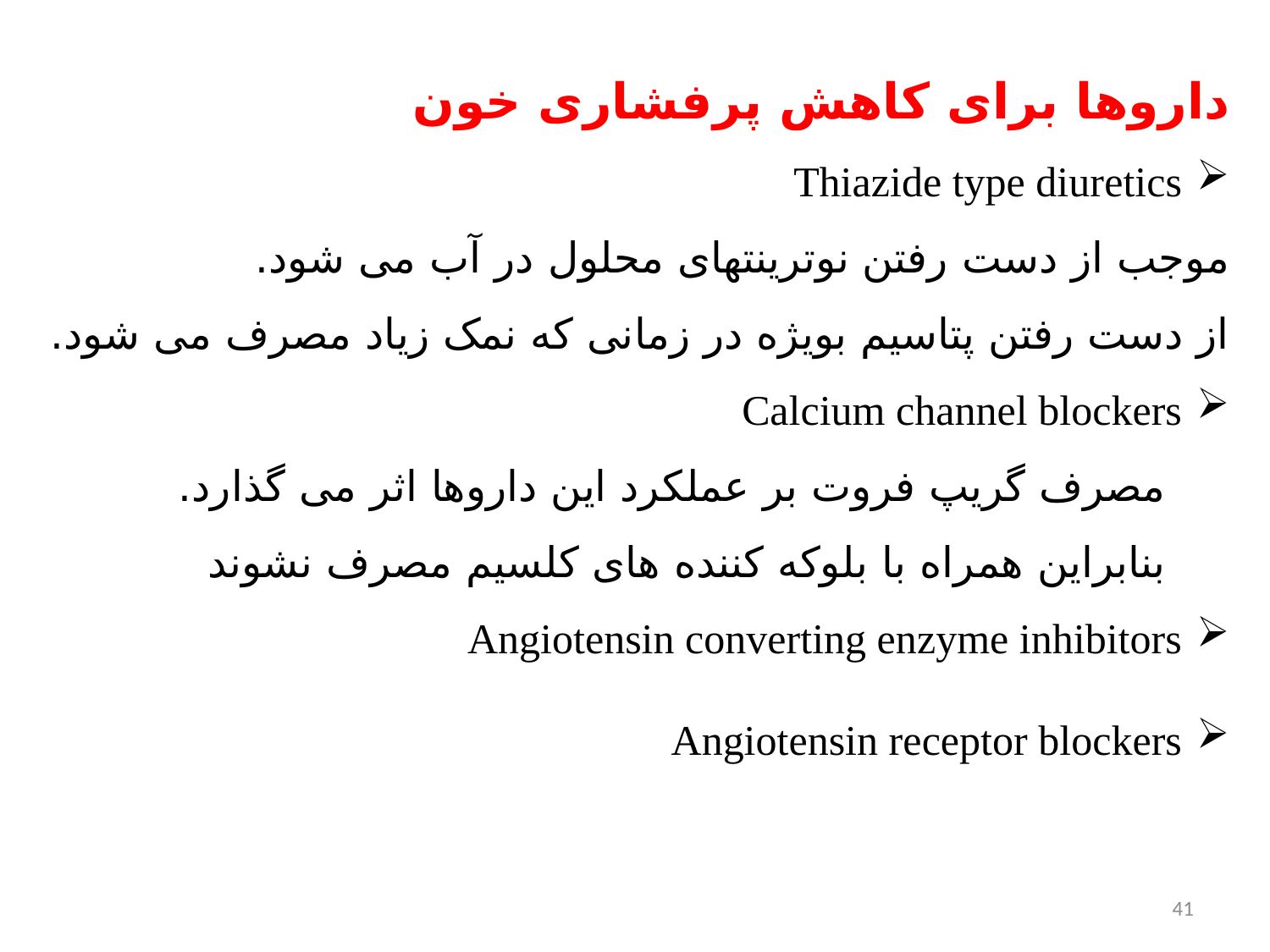

داروها برای کاهش پرفشاری خون
Thiazide type diuretics
	موجب از دست رفتن نوترینتهای محلول در آب می شود.
	از دست رفتن پتاسیم بویژه در زمانی که نمک زیاد مصرف می شود.
Calcium channel blockers
مصرف گریپ فروت بر عملکرد این داروها اثر می گذارد. بنابراین همراه با بلوکه کننده های کلسیم مصرف نشوند
Angiotensin converting enzyme inhibitors
Angiotensin receptor blockers
41